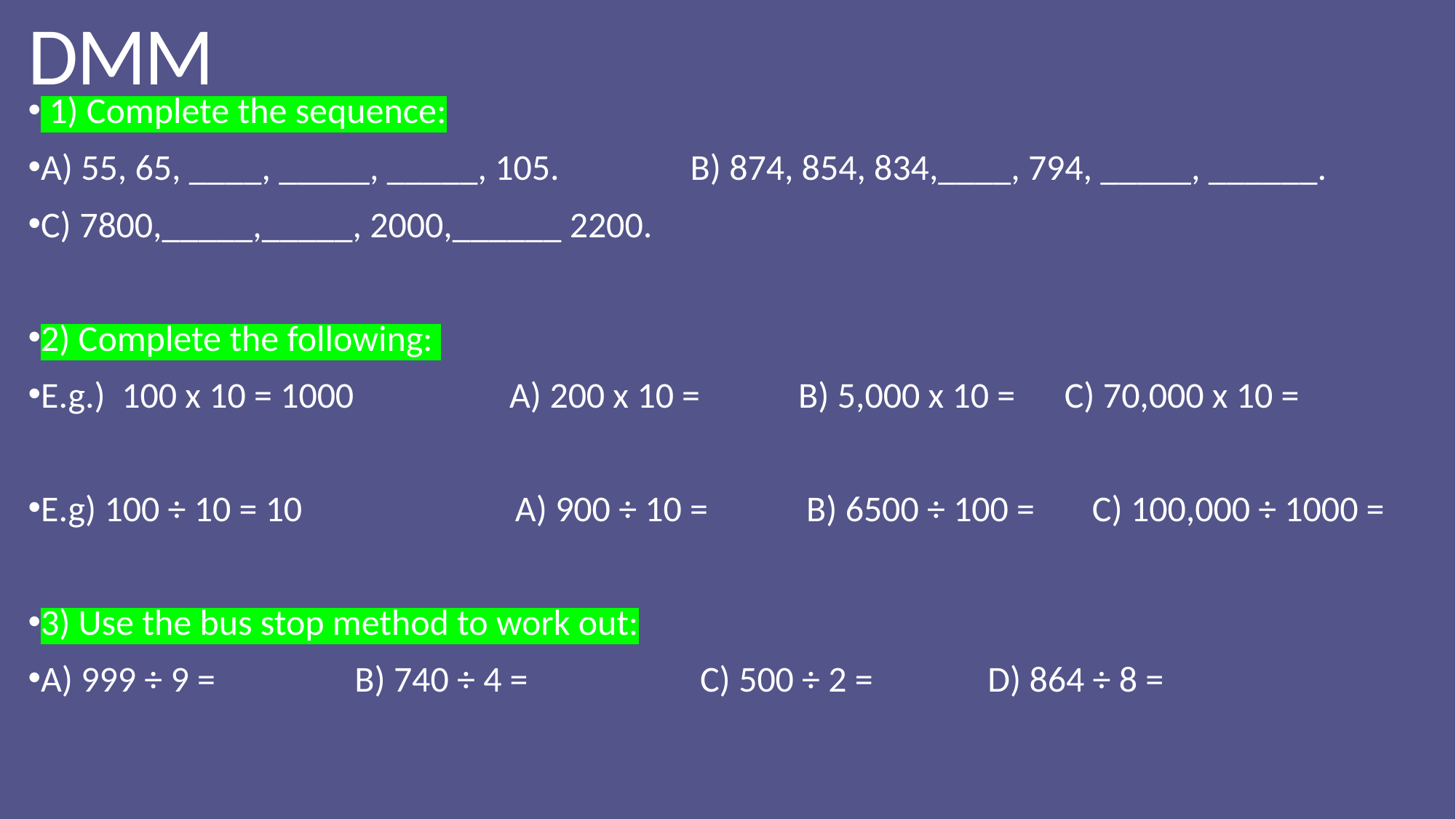

# DMM
 1) Complete the sequence:
A) 55, 65, ____, _____, _____, 105.                B) 874, 854, 834,____, 794, _____, ______.
C) 7800,_____,_____, 2000,______ 2200.

2) Complete the following:
E.g.)  100 x 10 = 1000                   A) 200 x 10 =            B) 5,000 x 10 =      C) 70,000 x 10 =

E.g) 100 ÷ 10 = 10                          A) 900 ÷ 10 =            B) 6500 ÷ 100 =       C) 100,000 ÷ 1000 =

3) Use the bus stop method to work out:
A) 999 ÷ 9 =                 B) 740 ÷ 4 =                     C) 500 ÷ 2 =              D) 864 ÷ 8 =